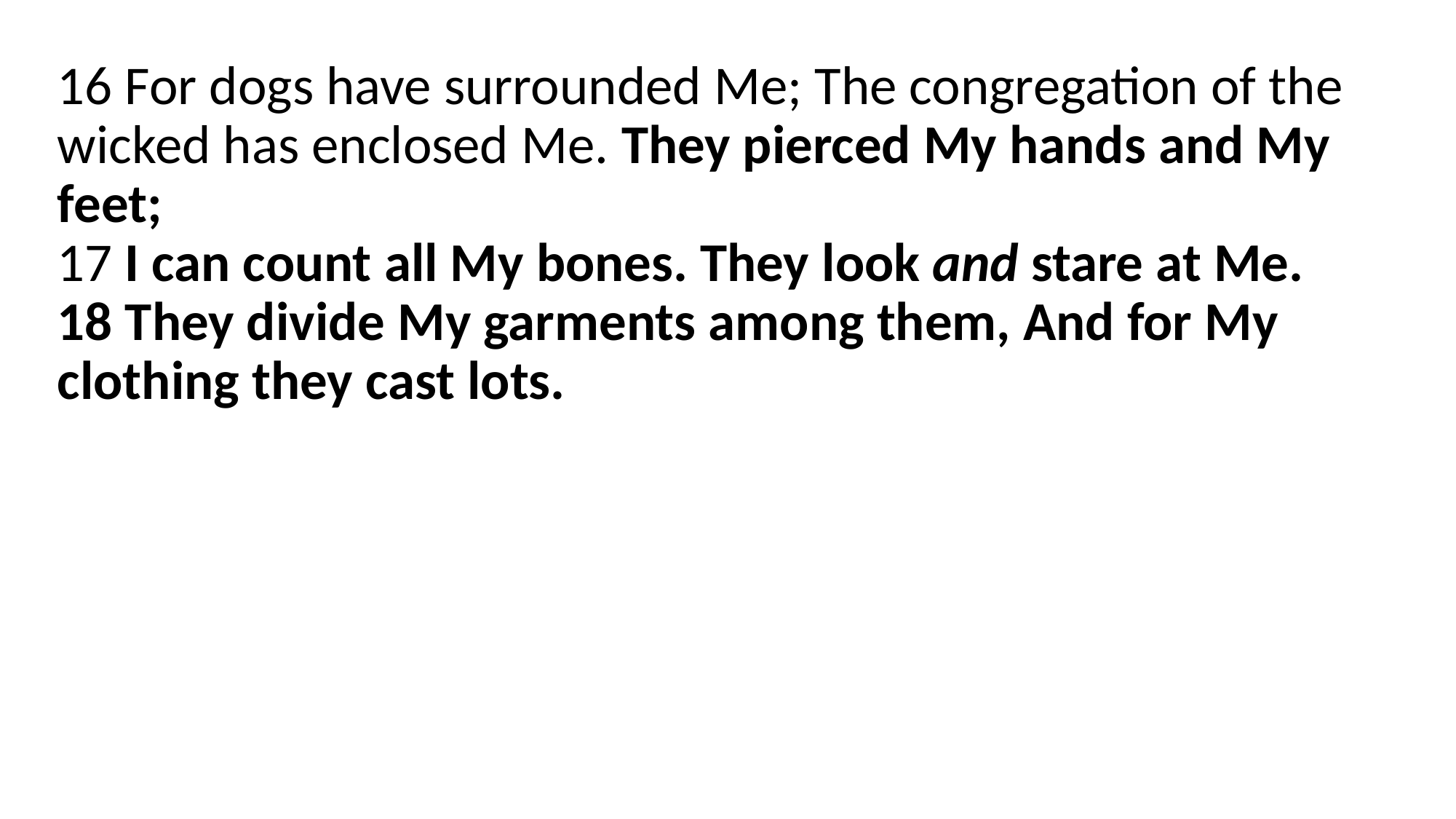

16 For dogs have surrounded Me; The congregation of the wicked has enclosed Me. They pierced My hands and My feet;
17 I can count all My bones. They look and stare at Me.
18 They divide My garments among them, And for My clothing they cast lots.